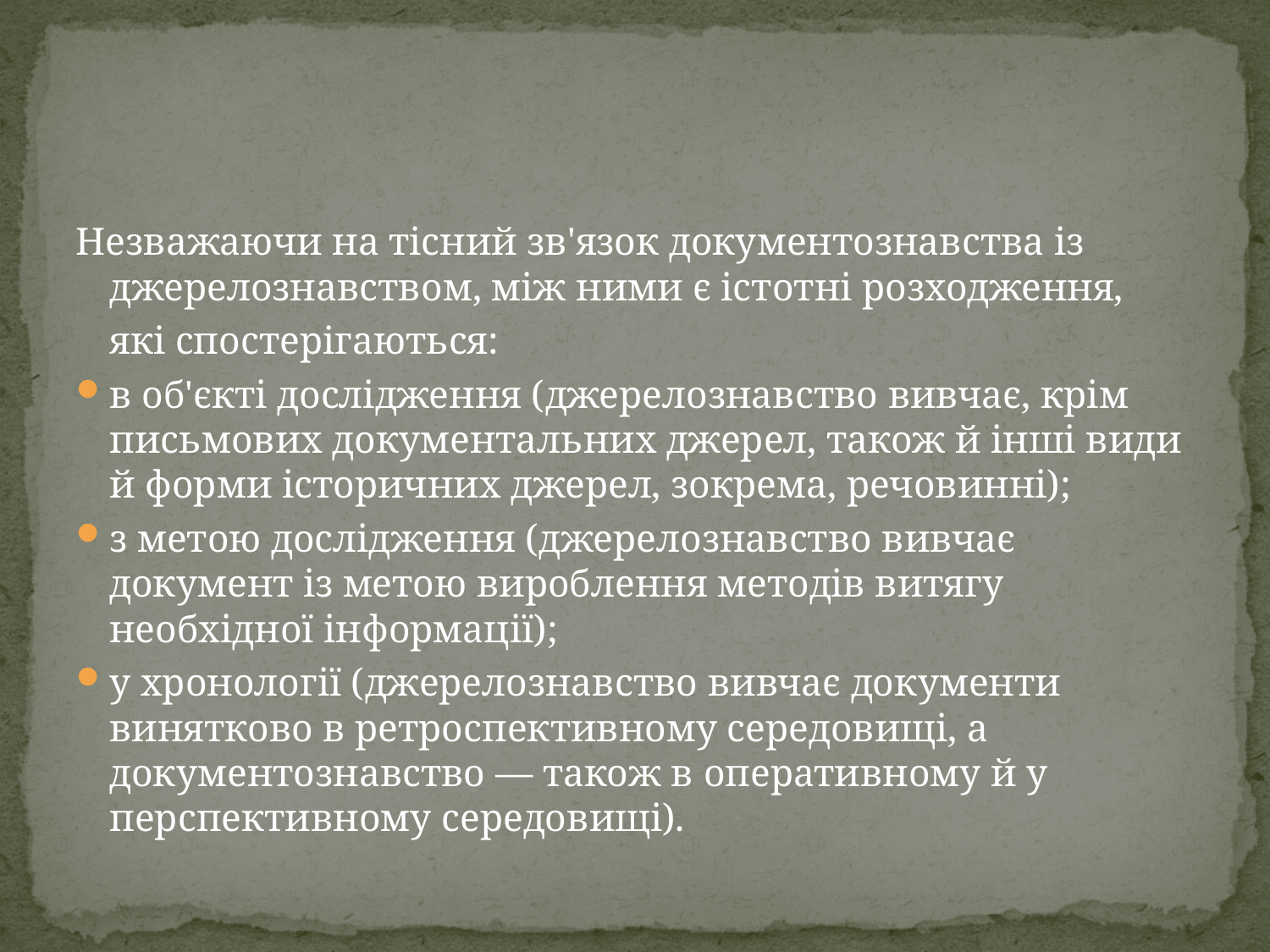

#
Незважаючи на тісний зв'язок документознавства із джерелознавством, між ними є істотні розходження,
	які спостерігаються:
в об'єкті дослідження (джерелознавство вивчає, крім письмових документальних джерел, також й інші види й форми історичних джерел, зокрема, речовинні);
з метою дослідження (джерелознавство вивчає документ із метою вироблення методів витягу необхідної інформації);
у хронології (джерелознавство вивчає документи винятково в ретроспективному середовищі, а документознавство — також в оперативному й у перспективному середовищі).